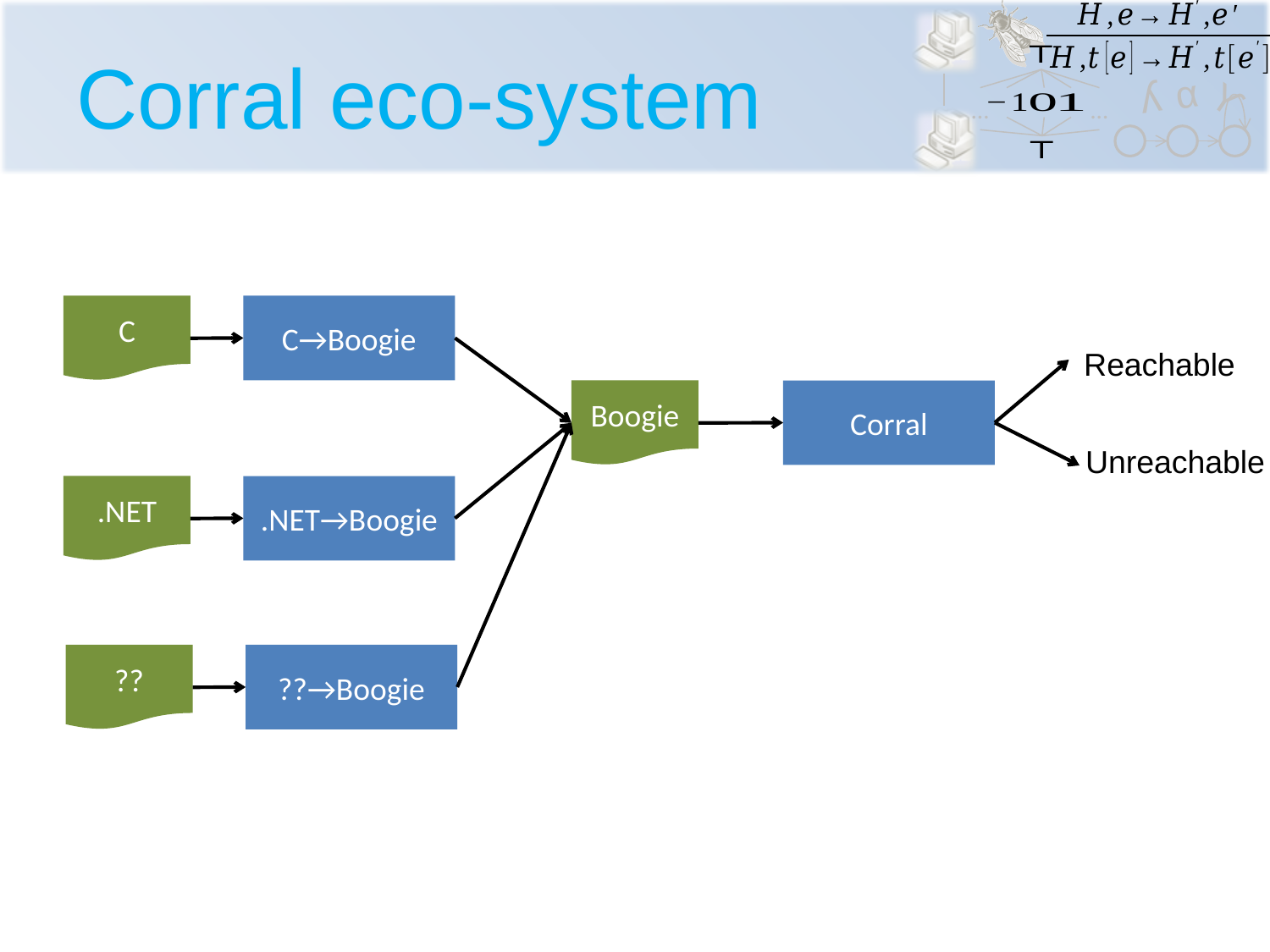

# Corral eco-system
C
C→Boogie
Reachable
Boogie
Corral
??
??→Boogie
Unreachable
.NET
.NET→Boogie